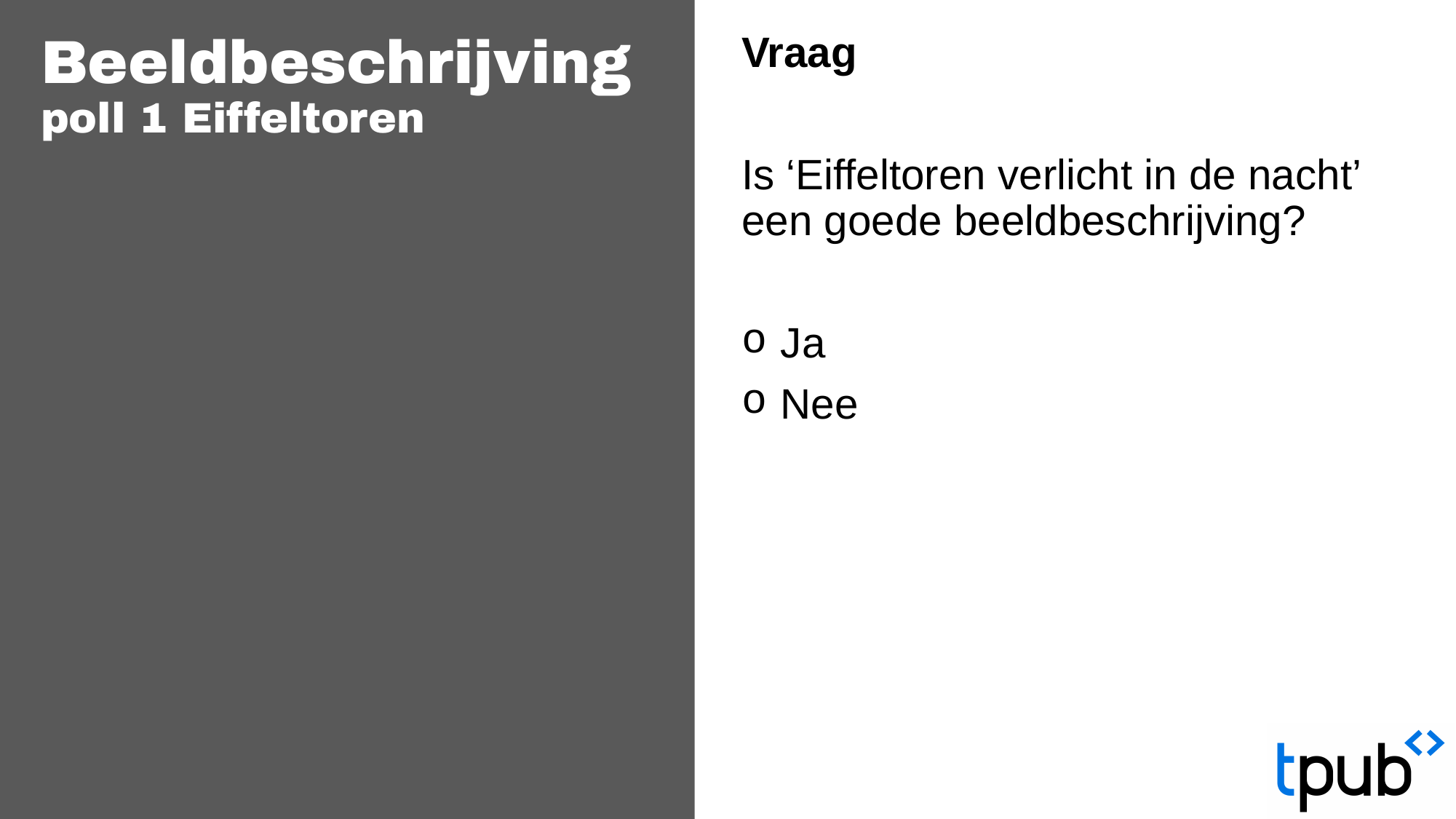

Vraag

Is ‘Eiffeltoren verlicht in de nacht’ een goede beeldbeschrijving?

 Ja
 Nee
# Beeldbeschrijving poll 1 Eiffeltoren